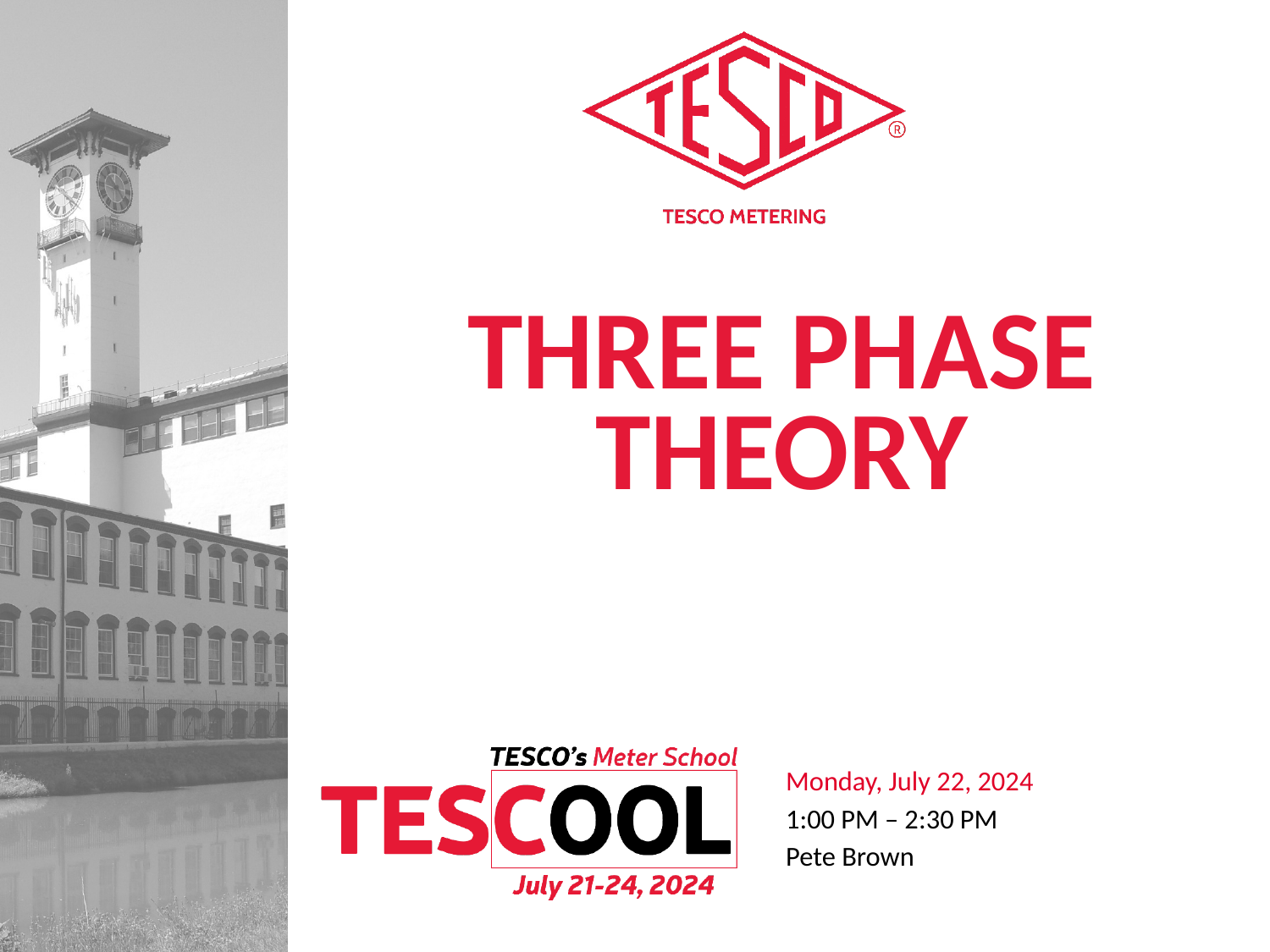

# Three Phase Theory
Monday, July 22, 2024
1:00 PM – 2:30 PM
Pete Brown